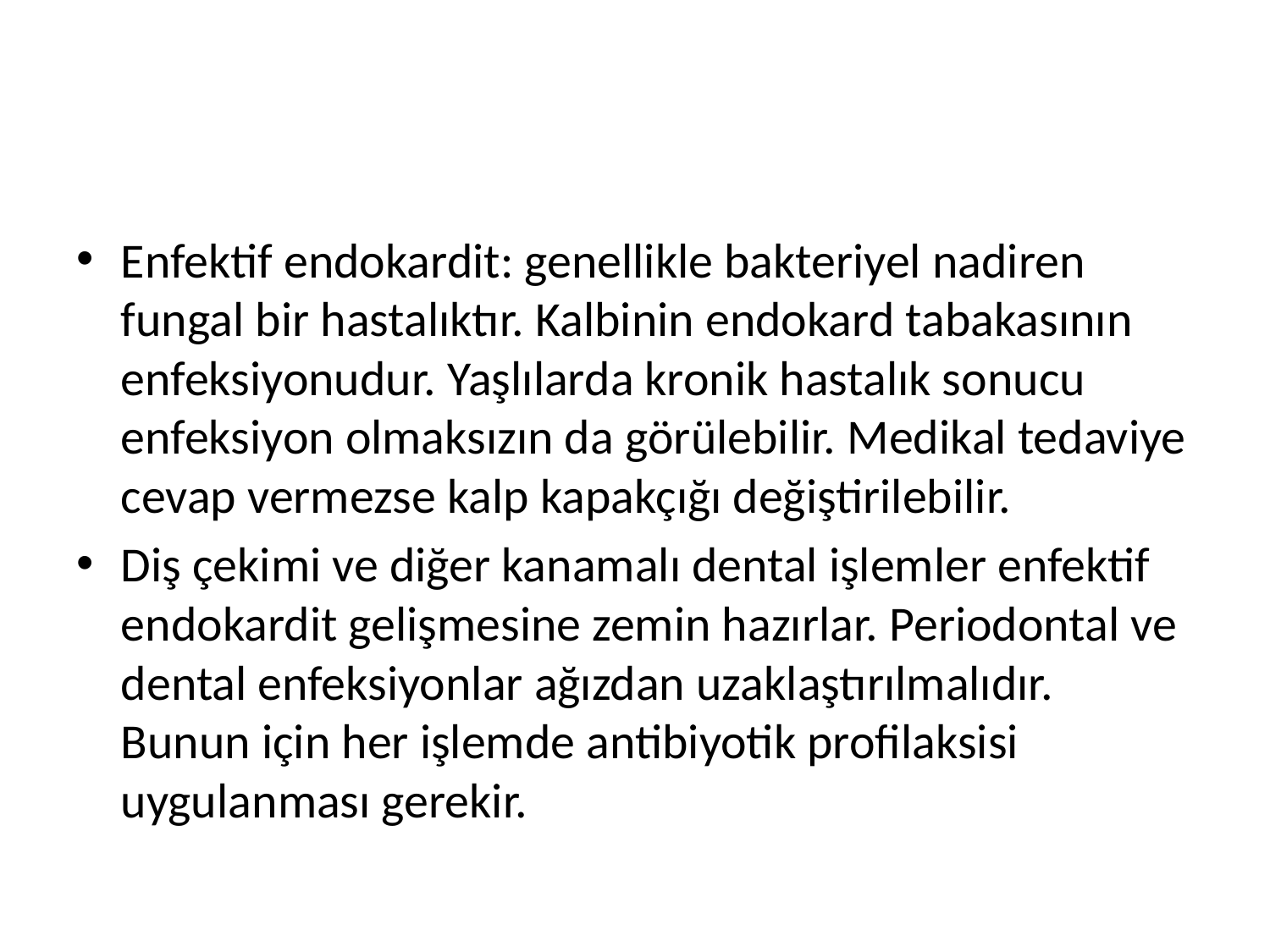

#
Enfektif endokardit: genellikle bakteriyel nadiren fungal bir hastalıktır. Kalbinin endokard tabakasının enfeksiyonudur. Yaşlılarda kronik hastalık sonucu enfeksiyon olmaksızın da görülebilir. Medikal tedaviye cevap vermezse kalp kapakçığı değiştirilebilir.
Diş çekimi ve diğer kanamalı dental işlemler enfektif endokardit gelişmesine zemin hazırlar. Periodontal ve dental enfeksiyonlar ağızdan uzaklaştırılmalıdır. Bunun için her işlemde antibiyotik profilaksisi uygulanması gerekir.